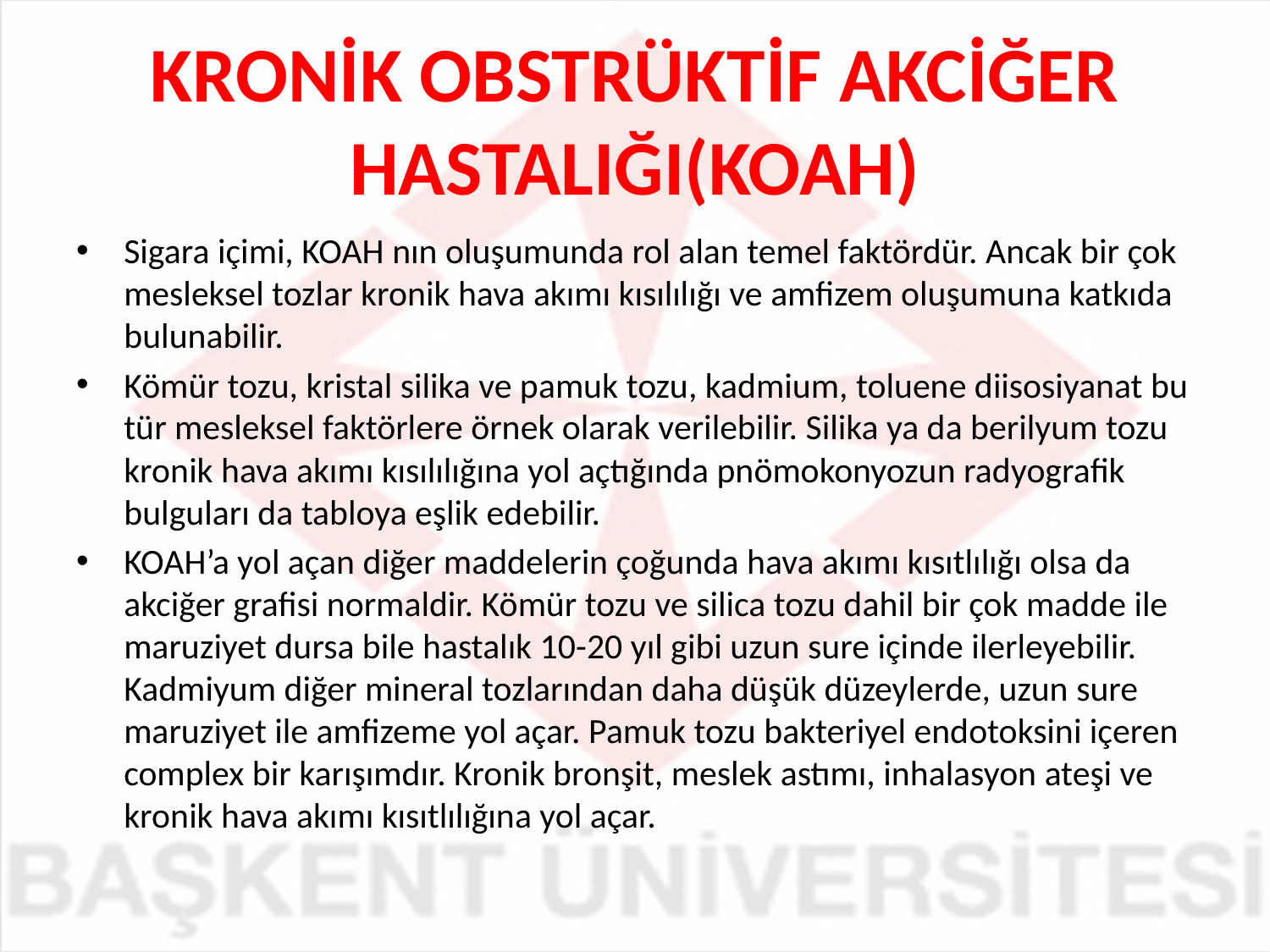

# KRONİK OBSTRÜKTİF AKCİĞER HASTALIĞI(KOAH)
Sigara içimi, KOAH nın oluşumunda rol alan temel faktördür. Ancak bir çok mesleksel tozlar kronik hava akımı kısılılığı ve amfizem oluşumuna katkıda bulunabilir.
Kömür tozu, kristal silika ve pamuk tozu, kadmium, toluene diisosiyanat bu tür mesleksel faktörlere örnek olarak verilebilir. Silika ya da berilyum tozu kronik hava akımı kısılılığına yol açtığında pnömokonyozun radyografik bulguları da tabloya eşlik edebilir.
KOAH’a yol açan diğer maddelerin çoğunda hava akımı kısıtlılığı olsa da akciğer grafisi normaldir. Kömür tozu ve silica tozu dahil bir çok madde ile maruziyet dursa bile hastalık 10-20 yıl gibi uzun sure içinde ilerleyebilir. Kadmiyum diğer mineral tozlarından daha düşük düzeylerde, uzun sure maruziyet ile amfizeme yol açar. Pamuk tozu bakteriyel endotoksini içeren complex bir karışımdır. Kronik bronşit, meslek astımı, inhalasyon ateşi ve kronik hava akımı kısıtlılığına yol açar.